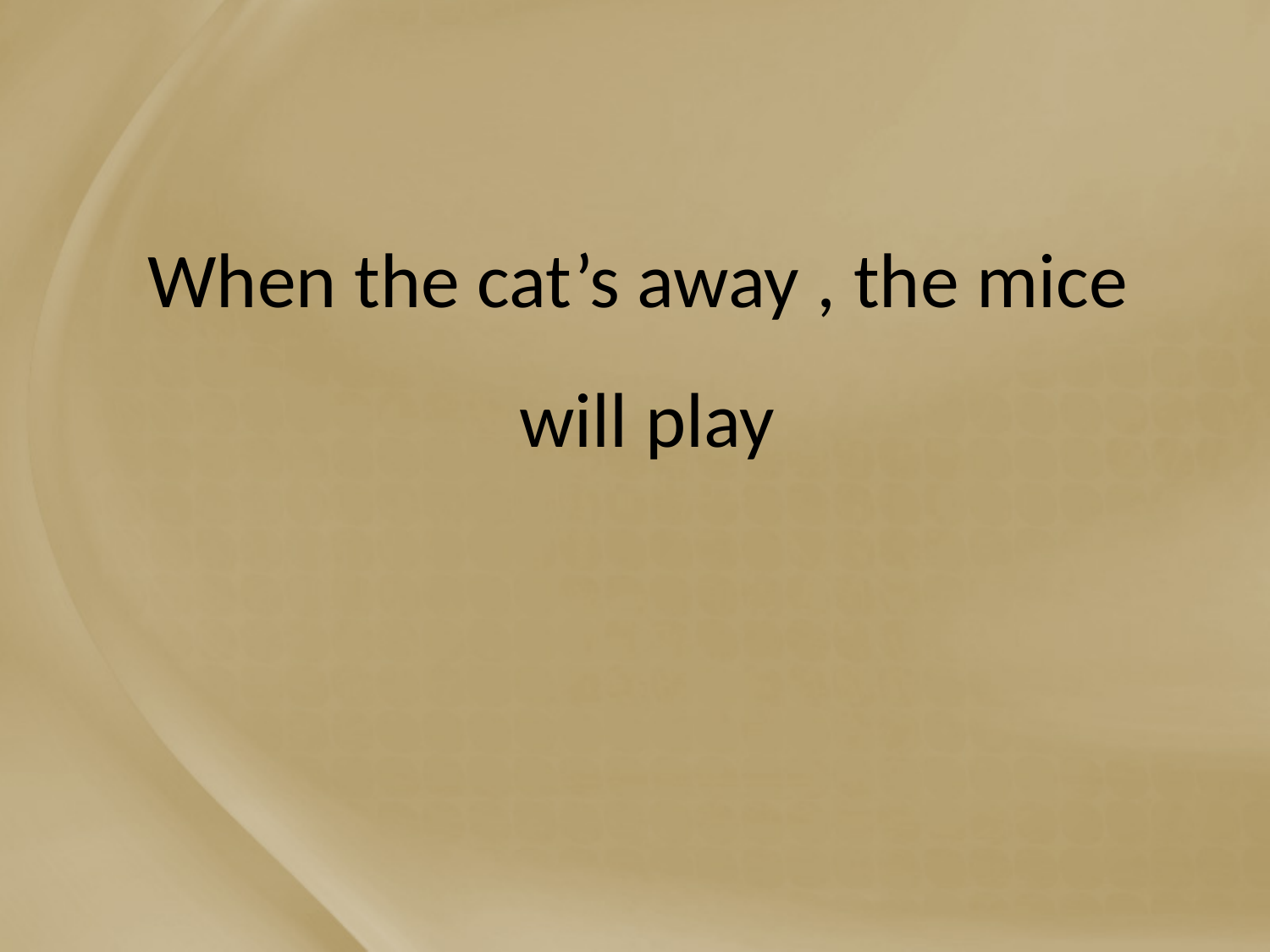

# When the cat’s away , the mice  will play